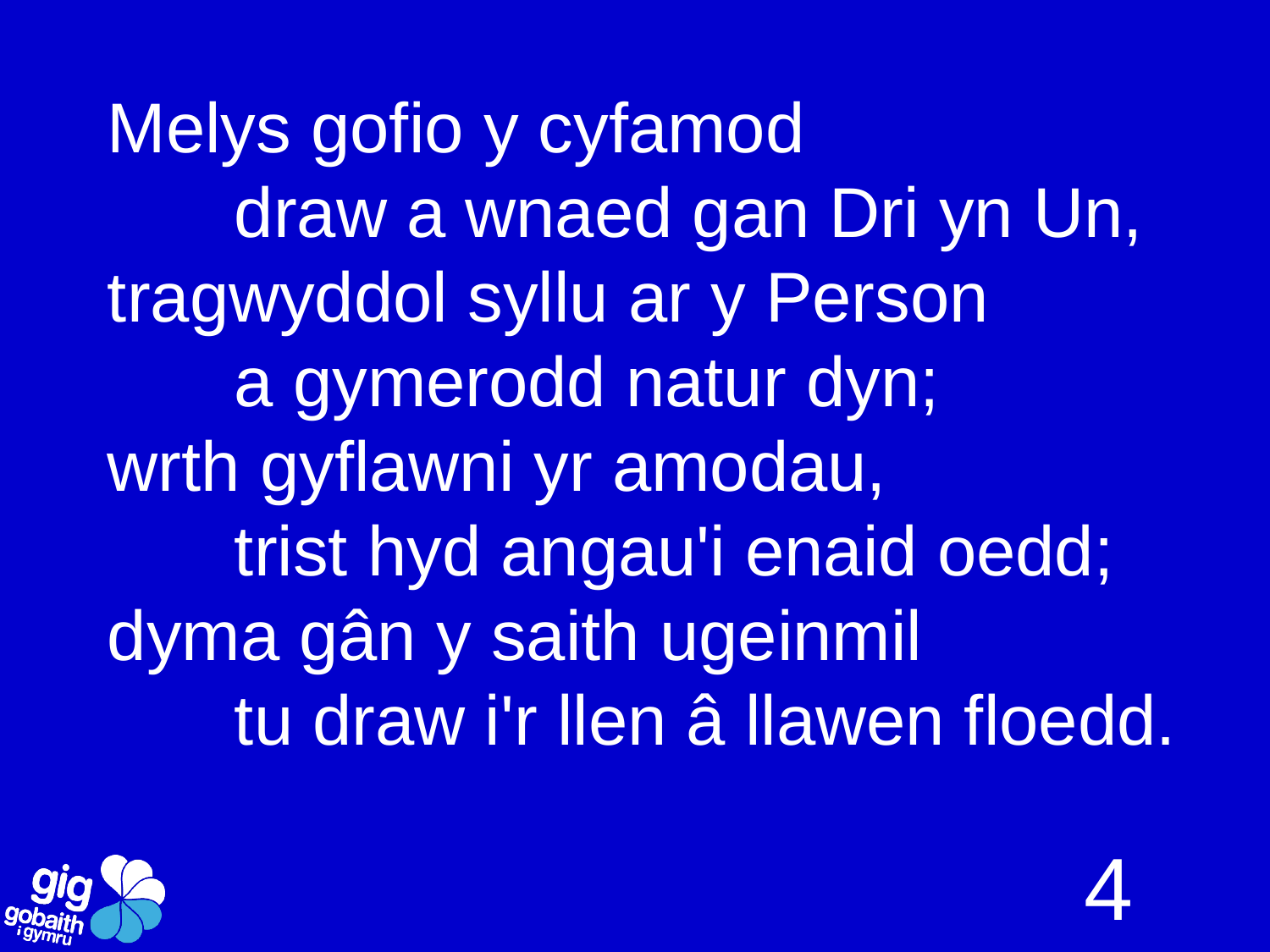

Melys gofio y cyfamod
	draw a wnaed gan Dri yn Un,
tragwyddol syllu ar y Person
	a gymerodd natur dyn;
wrth gyflawni yr amodau,
	trist hyd angau'i enaid oedd;
dyma gân y saith ugeinmil
	tu draw i'r llen â llawen floedd.
4